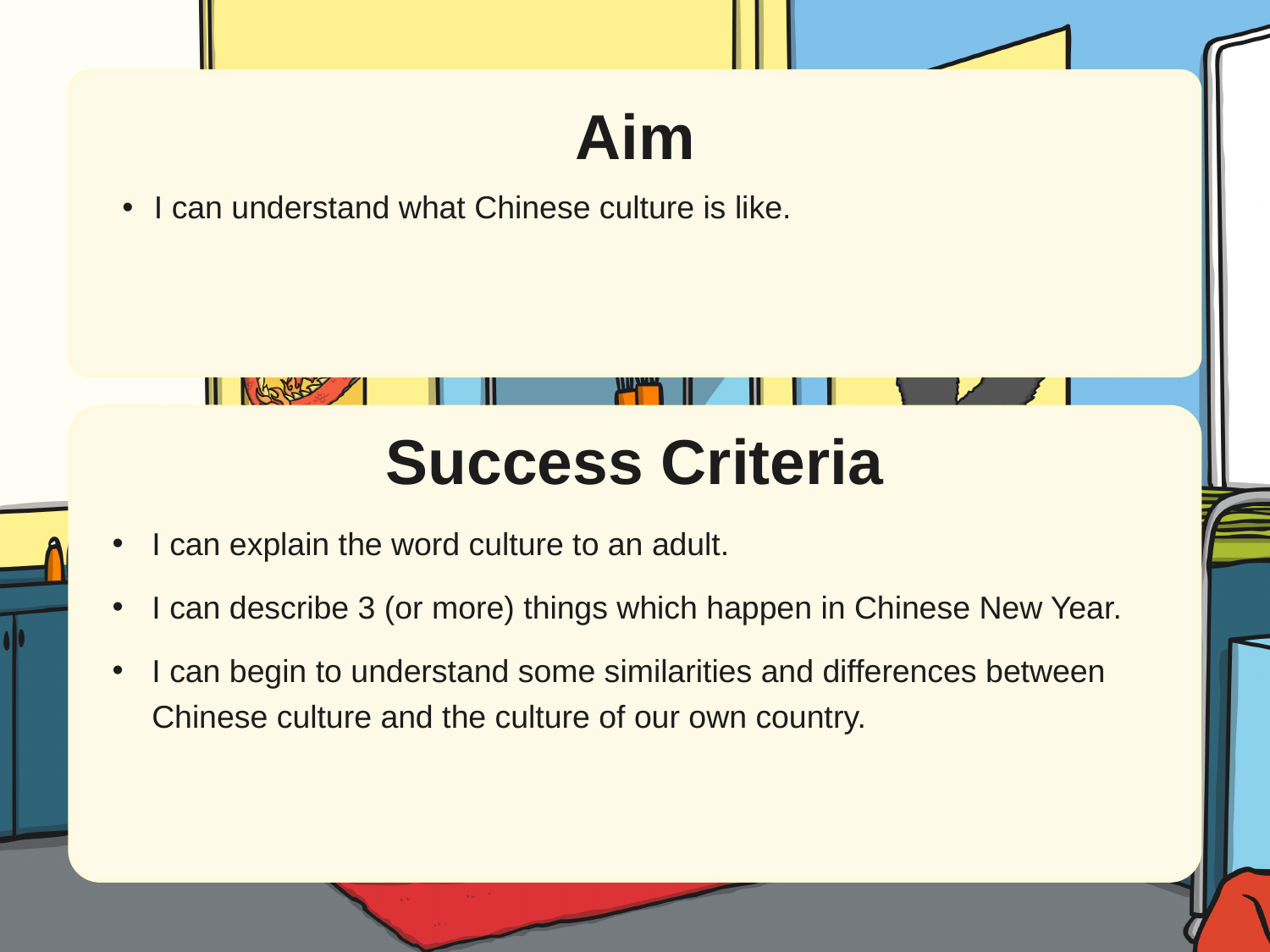

Aim
I can understand what Chinese culture is like.

Success Criteria
I can explain the word culture to an adult.
I can describe 3 (or more) things which happen in Chinese New Year.
I can begin to understand some similarities and differences between Chinese culture and the culture of our own country.